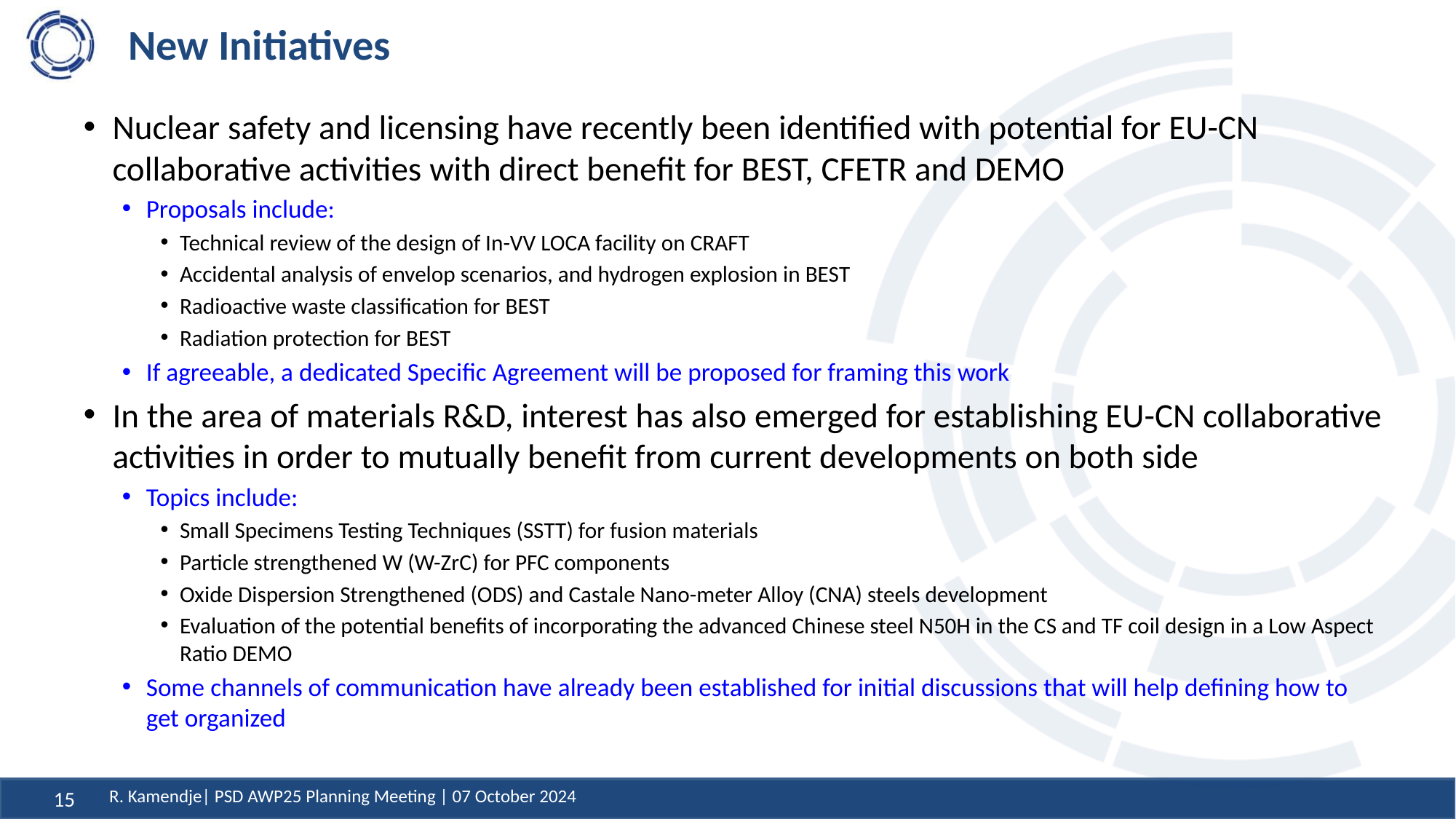

# New Initiatives
Nuclear safety and licensing have recently been identified with potential for EU-CN collaborative activities with direct benefit for BEST, CFETR and DEMO
Proposals include:
Technical review of the design of In-VV LOCA facility on CRAFT
Accidental analysis of envelop scenarios, and hydrogen explosion in BEST
Radioactive waste classification for BEST
Radiation protection for BEST
If agreeable, a dedicated Specific Agreement will be proposed for framing this work
In the area of materials R&D, interest has also emerged for establishing EU-CN collaborative activities in order to mutually benefit from current developments on both side
Topics include:
Small Specimens Testing Techniques (SSTT) for fusion materials
Particle strengthened W (W-ZrC) for PFC components
Oxide Dispersion Strengthened (ODS) and Castale Nano-meter Alloy (CNA) steels development
Evaluation of the potential benefits of incorporating the advanced Chinese steel N50H in the CS and TF coil design in a Low Aspect Ratio DEMO
Some channels of communication have already been established for initial discussions that will help defining how to get organized

R. Kamendje| PSD AWP25 Planning Meeting | 07 October 2024
15